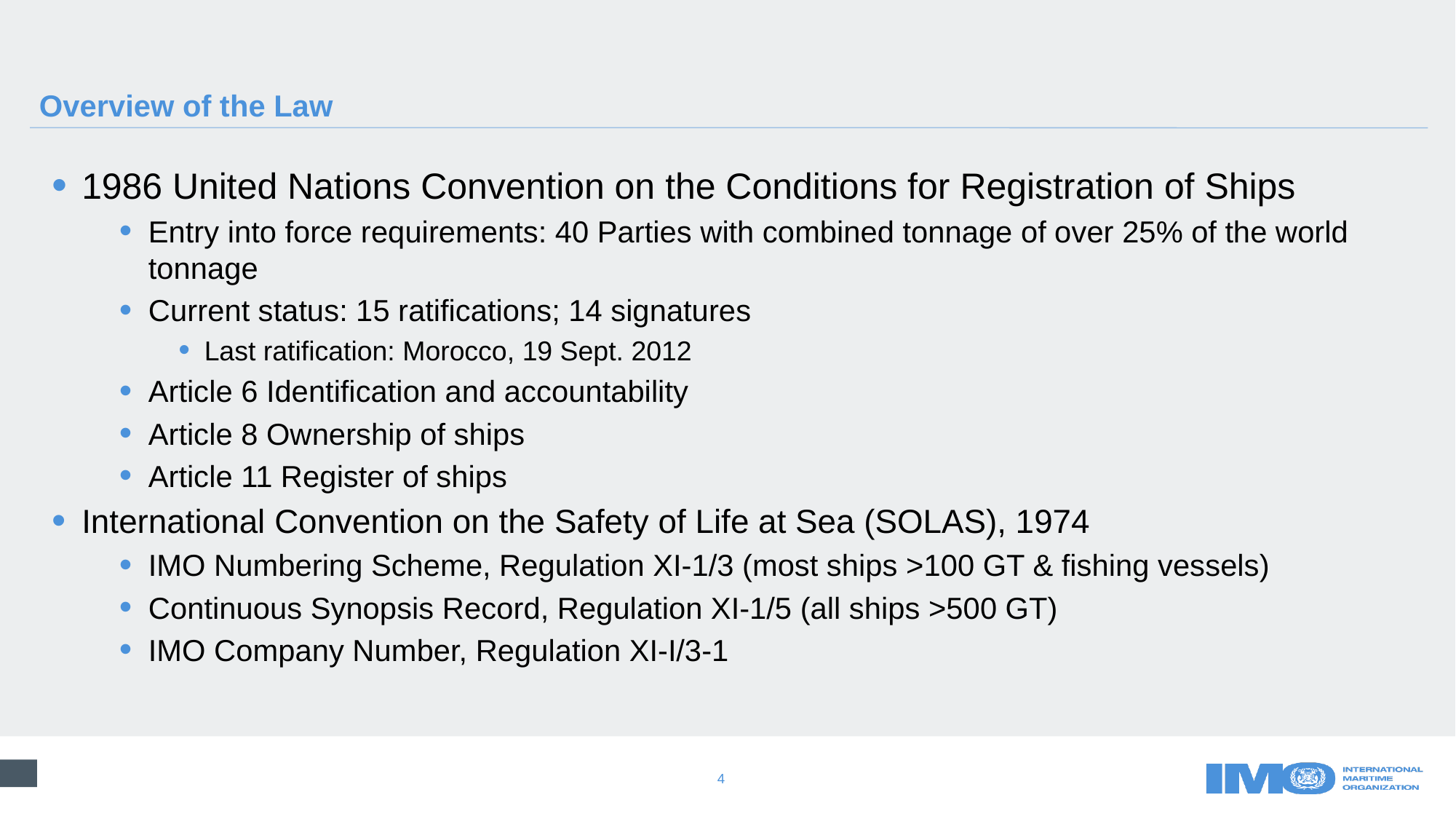

# Overview of the Law
1986 United Nations Convention on the Conditions for Registration of Ships
Entry into force requirements: 40 Parties with combined tonnage of over 25% of the world tonnage
Current status: 15 ratifications; 14 signatures
Last ratification: Morocco, 19 Sept. 2012
Article 6 Identification and accountability
Article 8 Ownership of ships
Article 11 Register of ships
International Convention on the Safety of Life at Sea (SOLAS), 1974
IMO Numbering Scheme, Regulation XI-1/3 (most ships >100 GT & fishing vessels)
Continuous Synopsis Record, Regulation XI-1/5 (all ships >500 GT)
IMO Company Number, Regulation XI-I/3-1